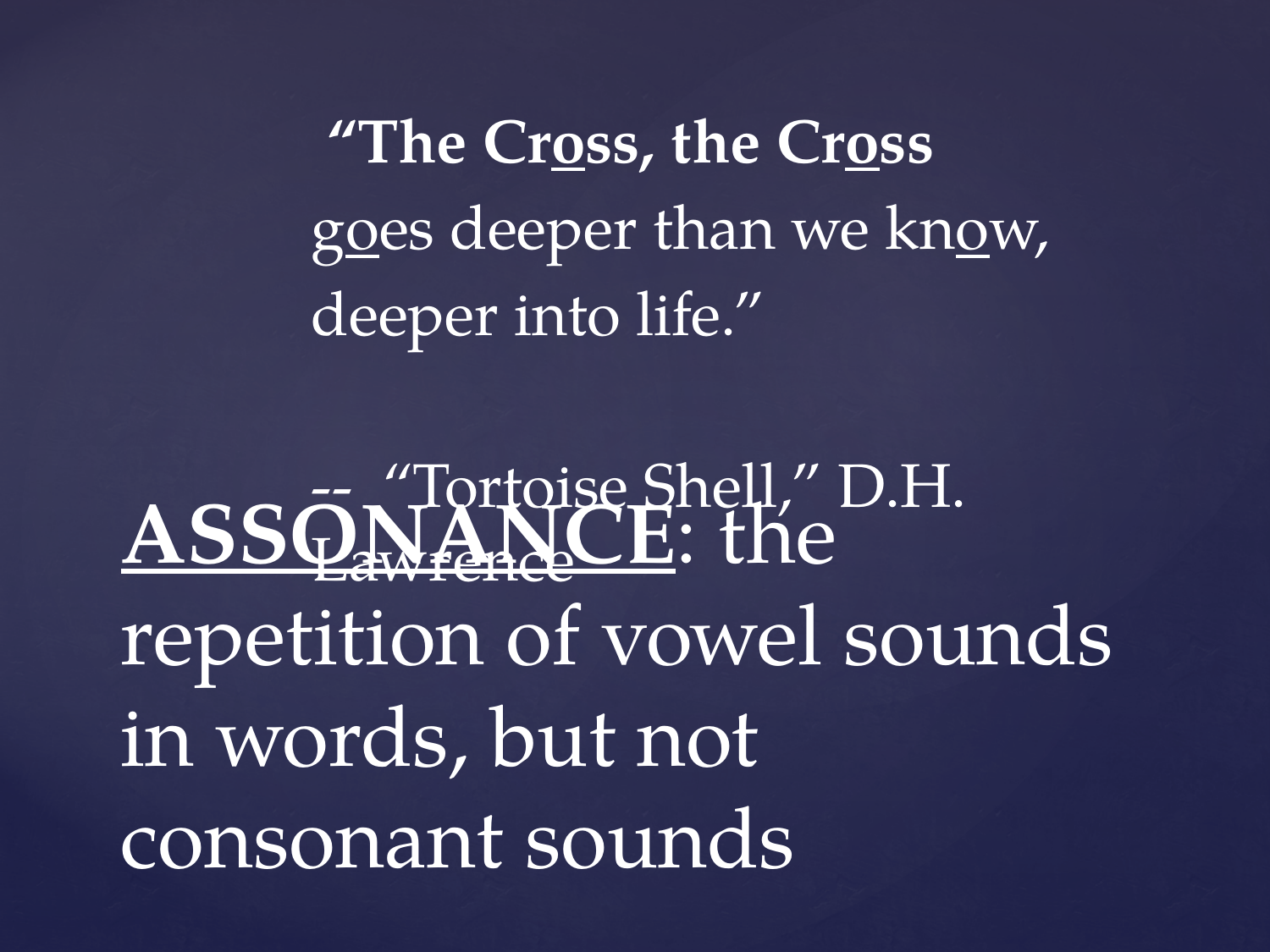

“The Cross, the Cross
goes deeper than we know,
deeper into life.”

--  “Tortoise Shell,” D.H. Lawrence

# Assonance: the repetition of vowel sounds in words, but not consonant sounds